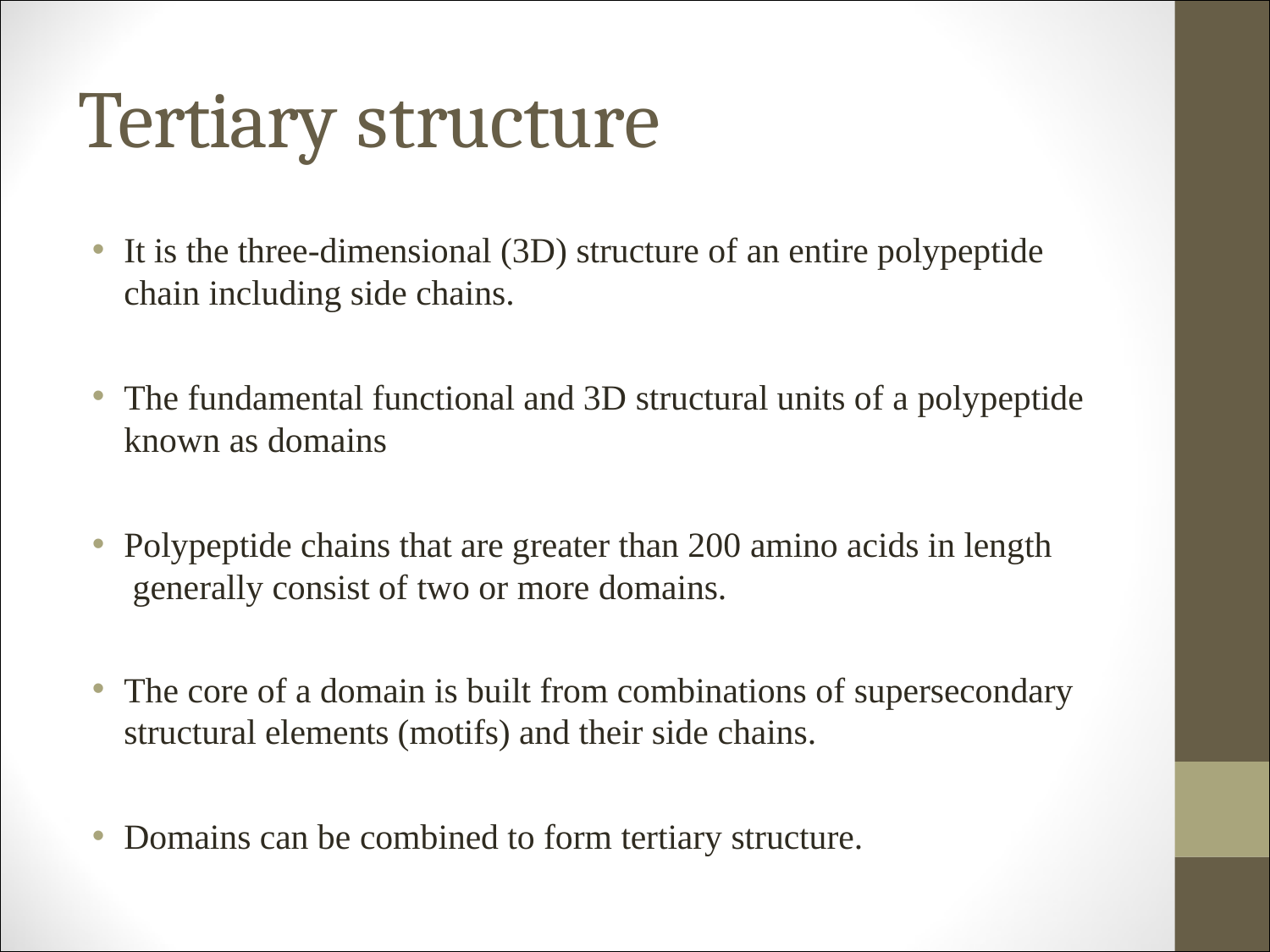

# Tertiary structure
It is the three-dimensional (3D) structure of an entire polypeptide  chain including side chains.

The fundamental functional and 3D structural units of a polypeptide  known as domains

Polypeptide chains that are greater than 200 amino acids in length  generally consist of two or more domains.

The core of a domain is built from combinations of supersecondary  structural elements (motifs) and their side chains.

Domains can be combined to form tertiary structure.